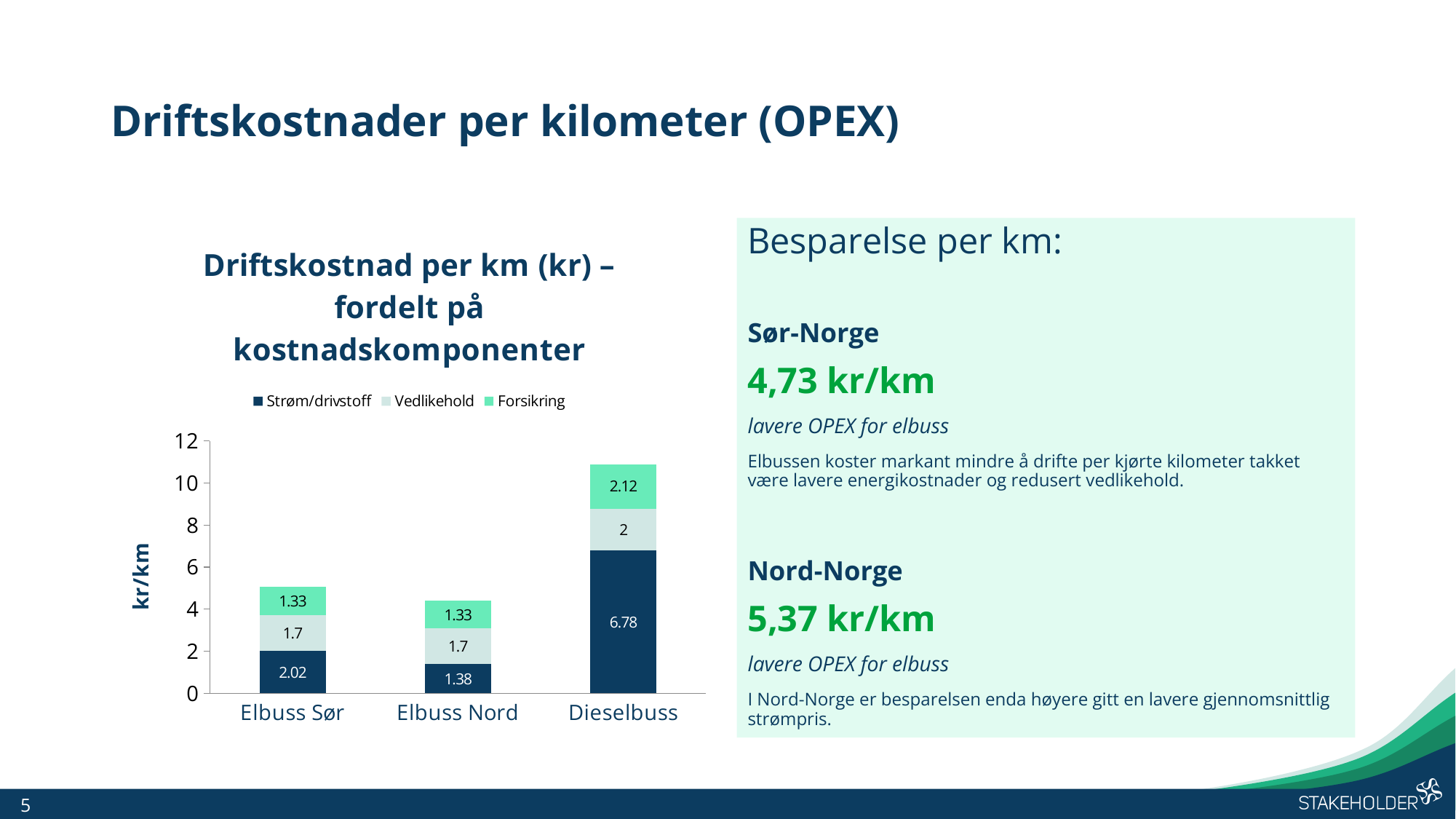

# Driftskostnader per kilometer (OPEX)

### Chart: Driftskostnad per km (kr) – fordelt på kostnadskomponenter

| Category | Strøm/drivstoff | Vedlikehold | Forsikring |
|---|---|---|---|
| Elbuss Sør | 2.02 | 1.7 | 1.33 |
| Elbuss Nord | 1.38 | 1.7 | 1.33 |
| Dieselbuss | 6.78 | 2.0 | 2.12 |
Besparelse per km:

Sør-Norge
4,73 kr/km
lavere OPEX for elbuss
Elbussen koster markant mindre å drifte per kjørte kilometer takket være lavere energikostnader og redusert vedlikehold.

Nord-Norge
5,37 kr/km
lavere OPEX for elbuss
I Nord-Norge er besparelsen enda høyere gitt en lavere gjennomsnittlig strømpris.

5